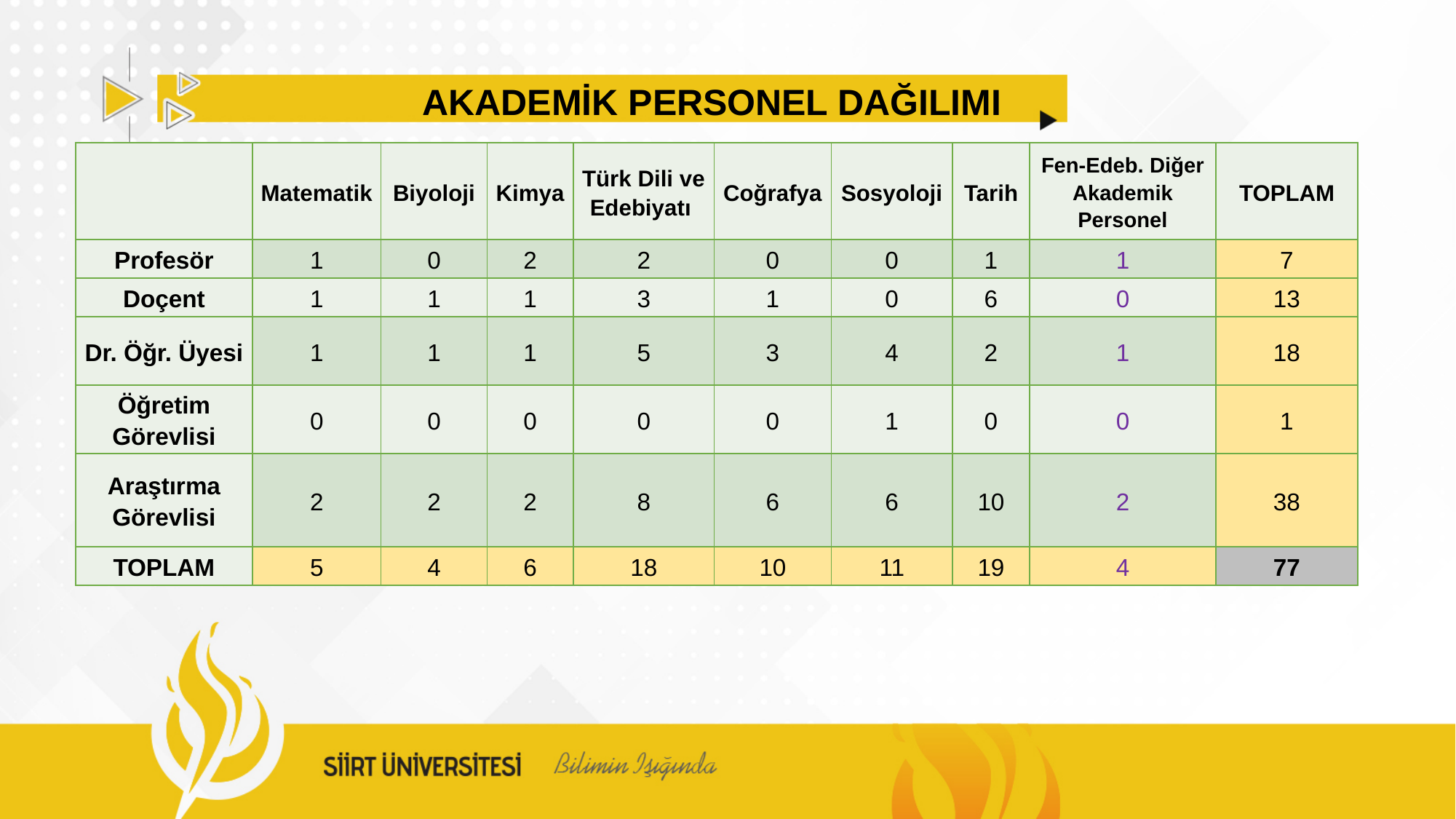

AKADEMİK PERSONEL DAĞILIMI
|  | Matematik | Biyoloji | Kimya | Türk Dili ve Edebiyatı | Coğrafya | Sosyoloji | Tarih | Fen-Edeb. Diğer Akademik Personel | TOPLAM |
| --- | --- | --- | --- | --- | --- | --- | --- | --- | --- |
| Profesör | 1 | 0 | 2 | 2 | 0 | 0 | 1 | 1 | 7 |
| Doçent | 1 | 1 | 1 | 3 | 1 | 0 | 6 | 0 | 13 |
| Dr. Öğr. Üyesi | 1 | 1 | 1 | 5 | 3 | 4 | 2 | 1 | 18 |
| Öğretim Görevlisi | 0 | 0 | 0 | 0 | 0 | 1 | 0 | 0 | 1 |
| Araştırma Görevlisi | 2 | 2 | 2 | 8 | 6 | 6 | 10 | 2 | 38 |
| TOPLAM | 5 | 4 | 6 | 18 | 10 | 11 | 19 | 4 | 77 |